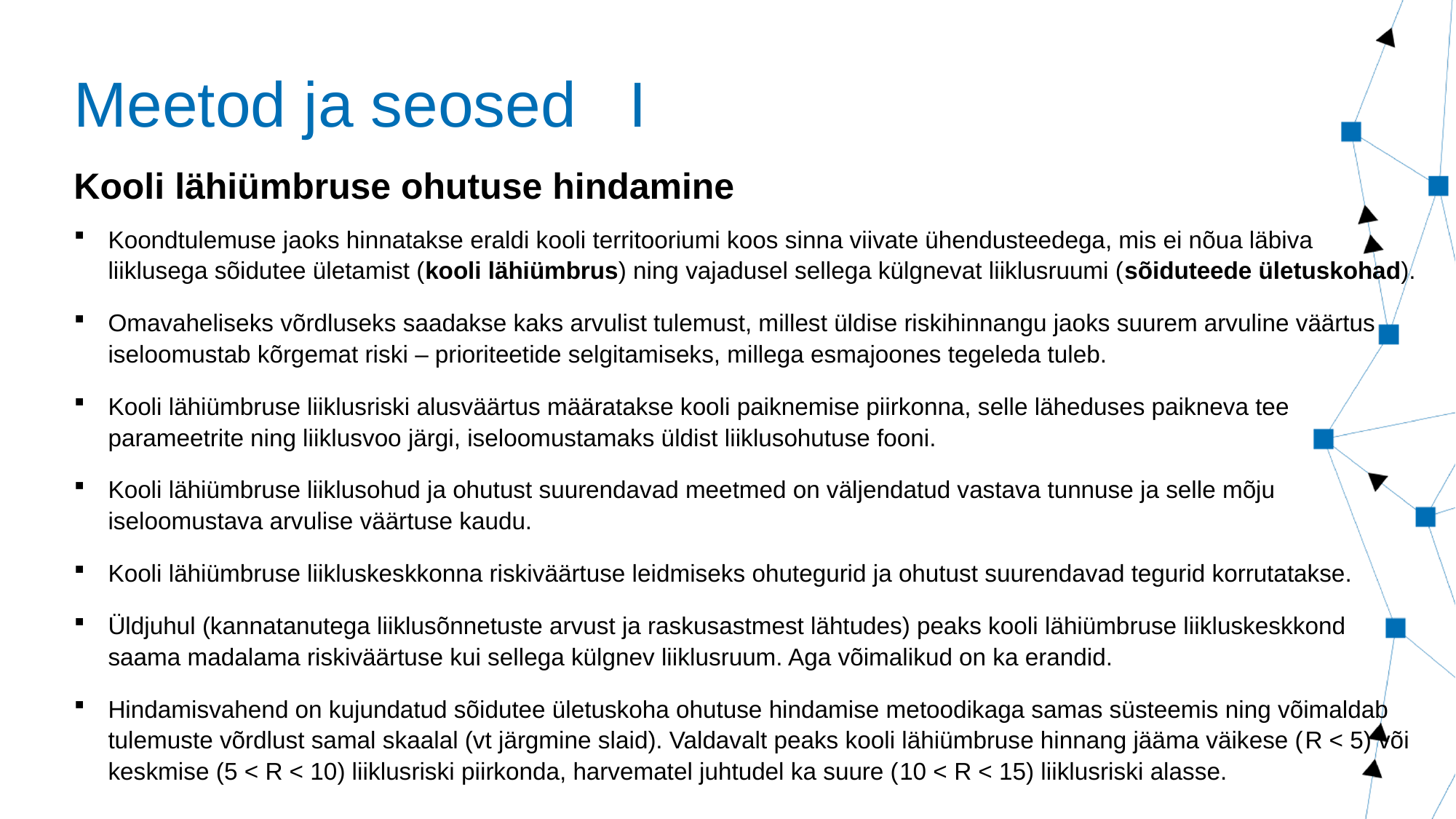

Meetod ja seosed   I
Kooli lähiümbruse ohutuse hindamine
Koondtulemuse jaoks hinnatakse eraldi kooli territooriumi koos sinna viivate ühendusteedega, mis ei nõua läbiva liiklusega sõidutee ületamist (kooli lähiümbrus) ning vajadusel sellega külgnevat liiklusruumi (sõiduteede ületuskohad).
Omavaheliseks võrdluseks saadakse kaks arvulist tulemust, millest üldise riskihinnangu jaoks suurem arvuline väärtus iseloomustab kõrgemat riski – prioriteetide selgitamiseks, millega esmajoones tegeleda tuleb.
Kooli lähiümbruse liiklusriski alusväärtus määratakse kooli paiknemise piirkonna, selle läheduses paikneva tee parameetrite ning liiklusvoo järgi, iseloomustamaks üldist liiklusohutuse fooni.
Kooli lähiümbruse liiklusohud ja ohutust suurendavad meetmed on väljendatud vastava tunnuse ja selle mõju iseloomustava arvulise väärtuse kaudu.
Kooli lähiümbruse liikluskeskkonna riskiväärtuse leidmiseks ohutegurid ja ohutust suurendavad tegurid korrutatakse.
Üldjuhul (kannatanutega liiklusõnnetuste arvust ja raskusastmest lähtudes) peaks kooli lähiümbruse liikluskeskkond saama madalama riskiväärtuse kui sellega külgnev liiklusruum. Aga võimalikud on ka erandid.
Hindamisvahend on kujundatud sõidutee ületuskoha ohutuse hindamise metoodikaga samas süsteemis ning võimaldab tulemuste võrdlust samal skaalal (vt järgmine slaid). Valdavalt peaks kooli lähiümbruse hinnang jääma väikese (R < 5) või keskmise (5 < R < 10) liiklusriski piirkonda, harvematel juhtudel ka suure (10 < R < 15) liiklusriski alasse.